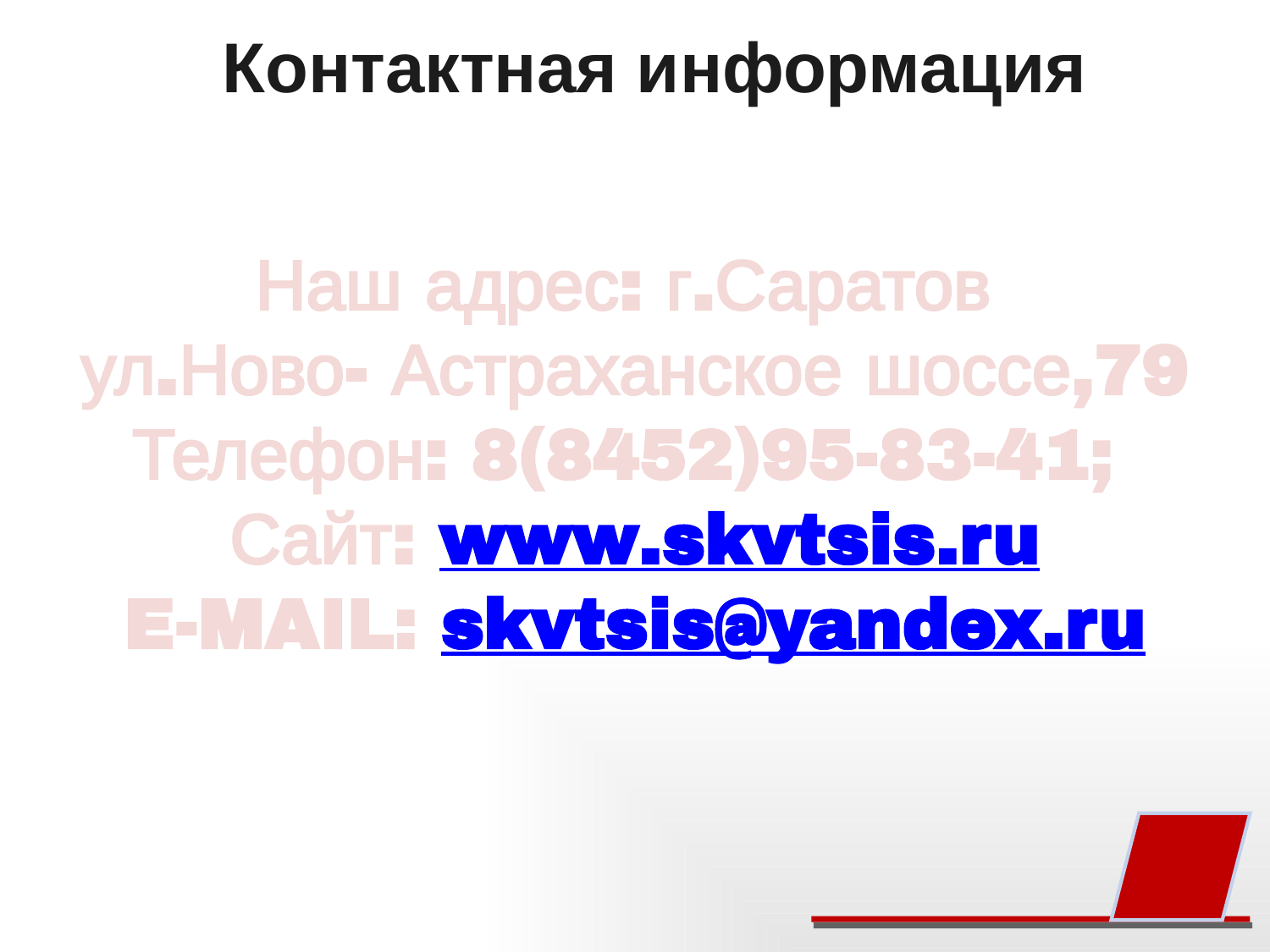

Наш адрес: г.Саратов
ул.Ново- Астраханское шоссе,79
Телефон: 8(8452)95-83-41;
Сайт: www.skvtsis.ru
E-MAIL: skvtsis@yandex.ru

# Контактная информация